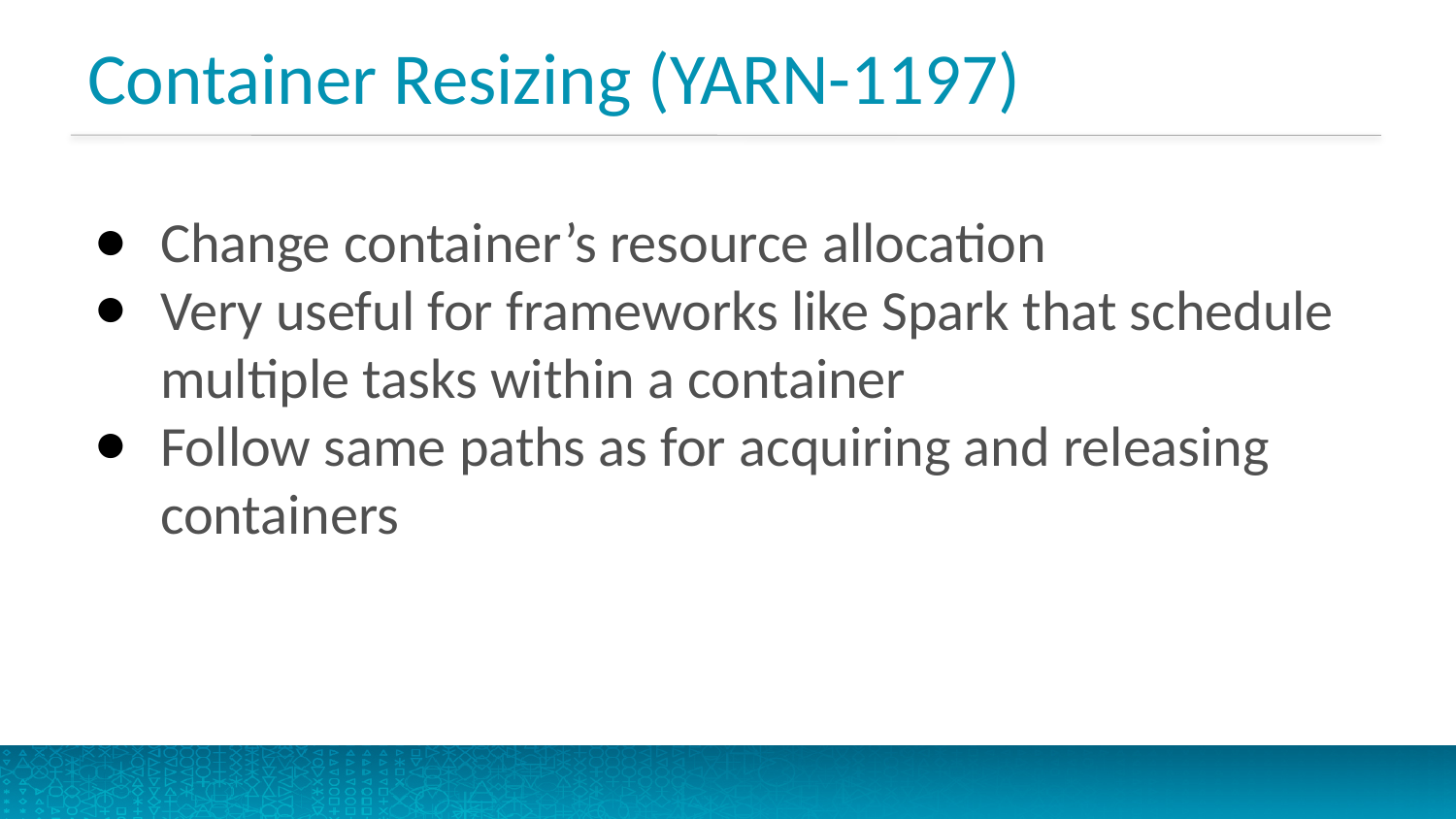

# Container Resizing (YARN-1197)
Change container’s resource allocation
Very useful for frameworks like Spark that schedule multiple tasks within a container
Follow same paths as for acquiring and releasing containers